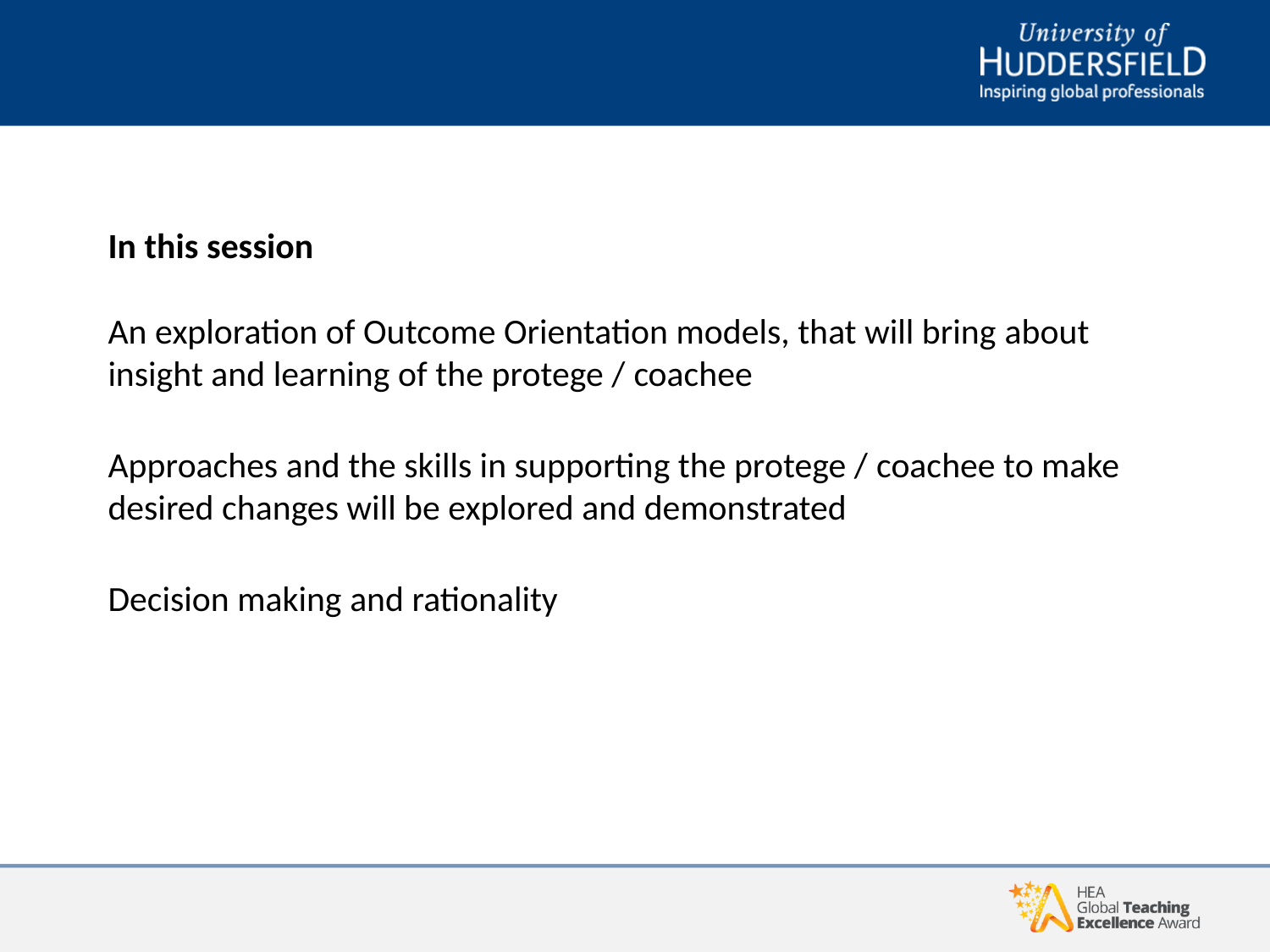

# In this session An exploration of Outcome Orientation models, that will bring about insight and learning of the protege / coachee
Approaches and the skills in supporting the protege / coachee to make desired changes will be explored and demonstrated
Decision making and rationality